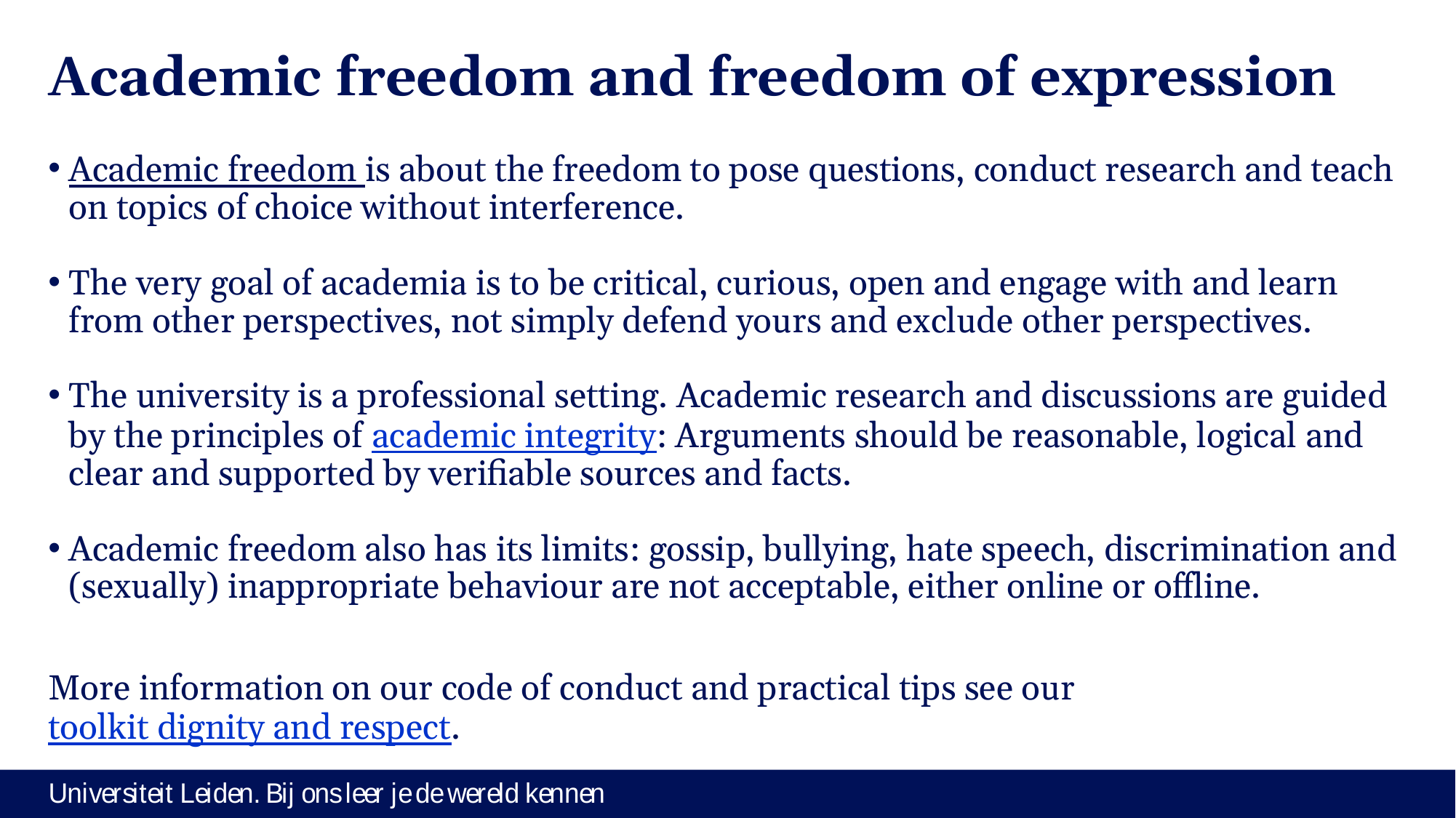

# Academic freedom and freedom of expression
Academic freedom is about the freedom to pose questions, conduct research and teach on topics of choice without interference.

The very goal of academia is to be critical, curious, open and engage with and learn from other perspectives, not simply defend yours and exclude other perspectives.

The university is a professional setting. Academic research and discussions are guided by the principles of academic integrity: Arguments should be reasonable, logical and clear and supported by verifiable sources and facts.

Academic freedom also has its limits: gossip, bullying, hate speech, discrimination and (sexually) inappropriate behaviour are not acceptable, either online or offline.

More information on our code of conduct and practical tips see our toolkit dignity and respect.